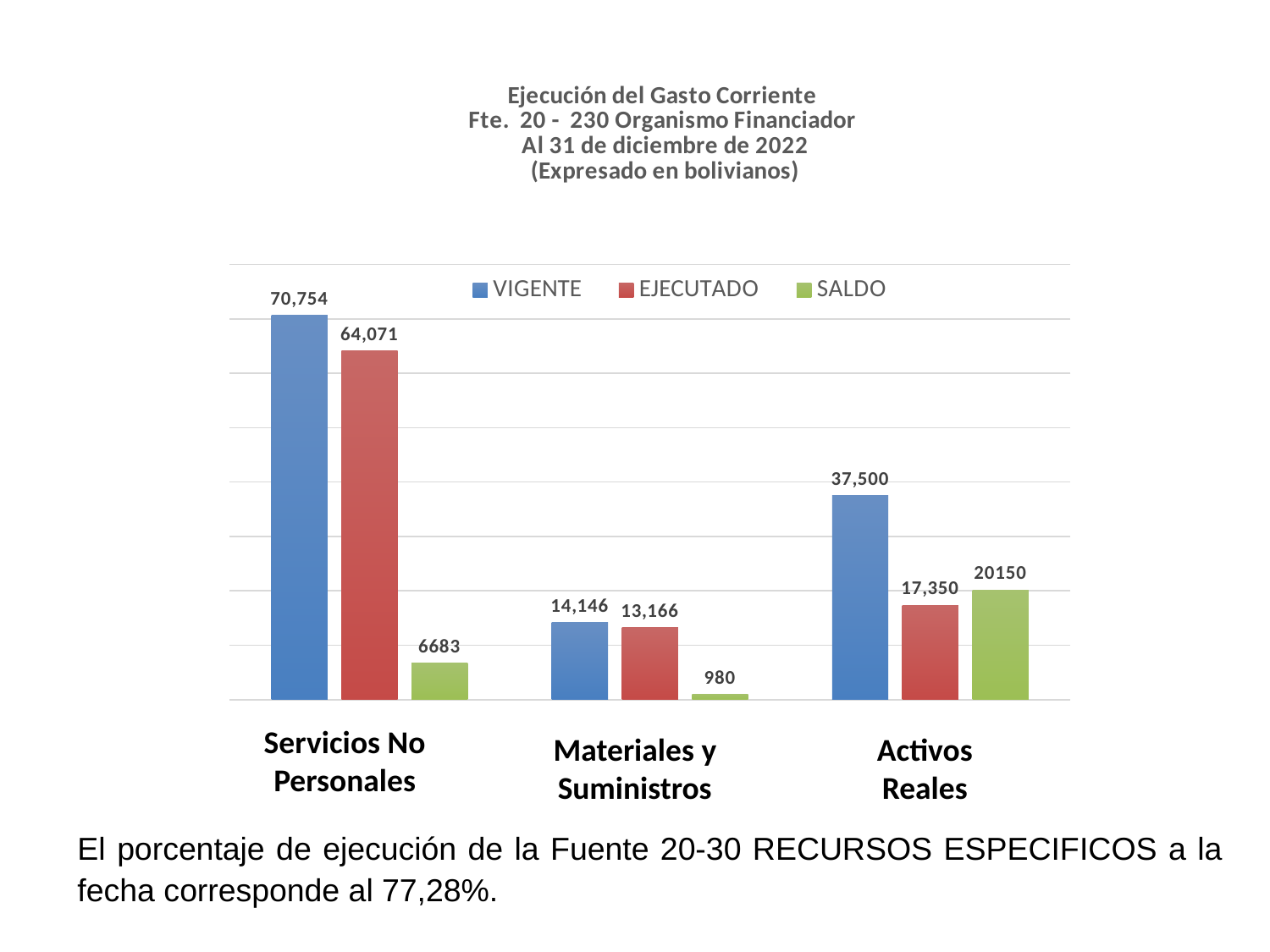

### Chart: Ejecución del Gasto Corriente
Fte.  20 -  230 Organismo Financiador
Al 31 de diciembre de 2022
(Expresado en bolivianos)

| Category |  |  |  |
|---|---|---|---|
Servicios No Personales
Materiales y Suministros
Activos Reales
El porcentaje de ejecución de la Fuente 20-30 RECURSOS ESPECIFICOS a la fecha corresponde al 77,28%.